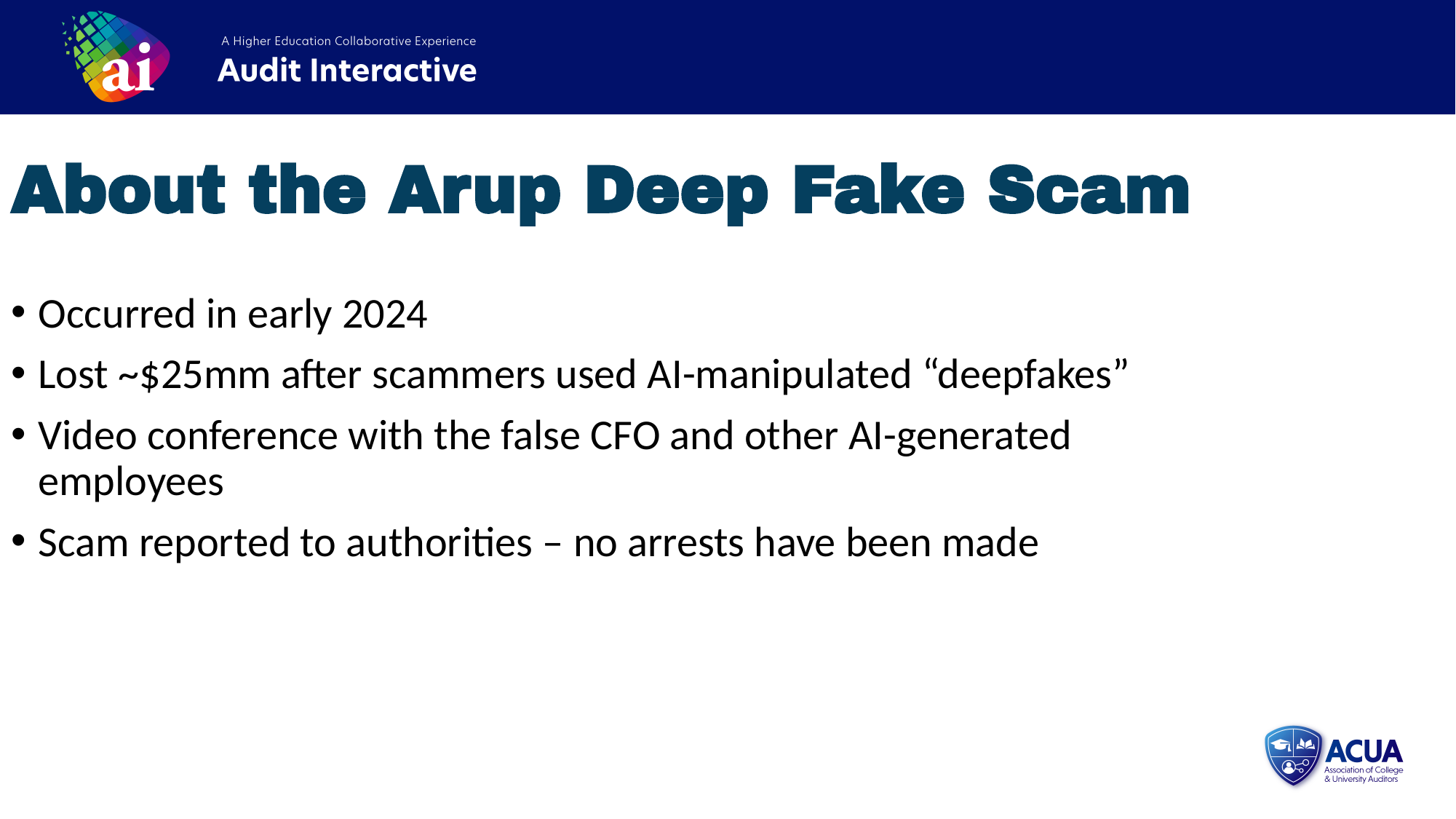

About the Arup Deep Fake Scam
Occurred in early 2024
Lost ~$25mm after scammers used AI-manipulated “deepfakes”
Video conference with the false CFO and other AI-generated employees
Scam reported to authorities – no arrests have been made